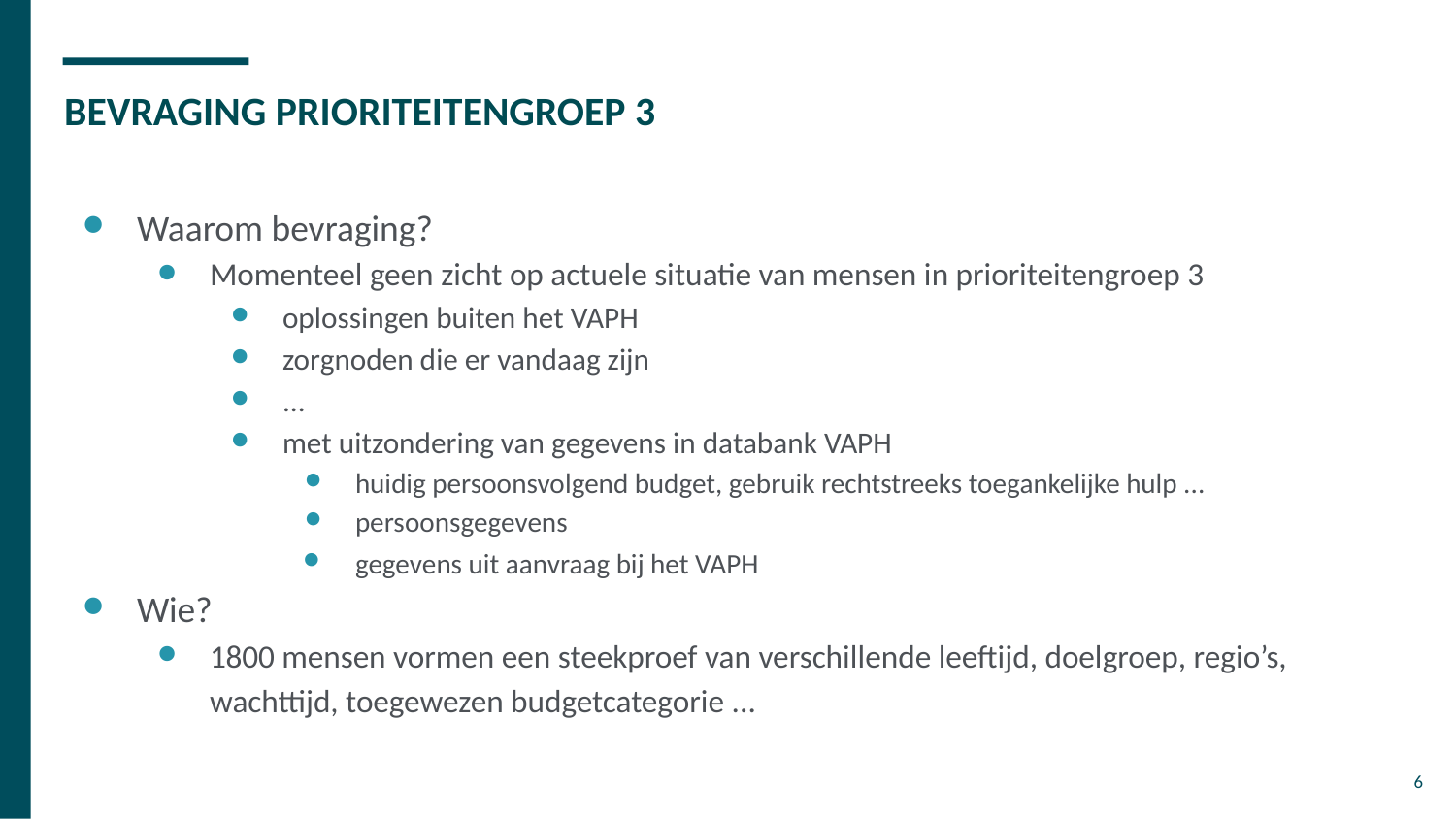

# BEVRAGING PRIORITEITENGROEP 3
Waarom bevraging?
Momenteel geen zicht op actuele situatie van mensen in prioriteitengroep 3
oplossingen buiten het VAPH
zorgnoden die er vandaag zijn
...
met uitzondering van gegevens in databank VAPH
huidig persoonsvolgend budget, gebruik rechtstreeks toegankelijke hulp ...
persoonsgegevens
gegevens uit aanvraag bij het VAPH
Wie?
1800 mensen vormen een steekproef van verschillende leeftijd, doelgroep, regio’s, wachttijd, toegewezen budgetcategorie ...

6